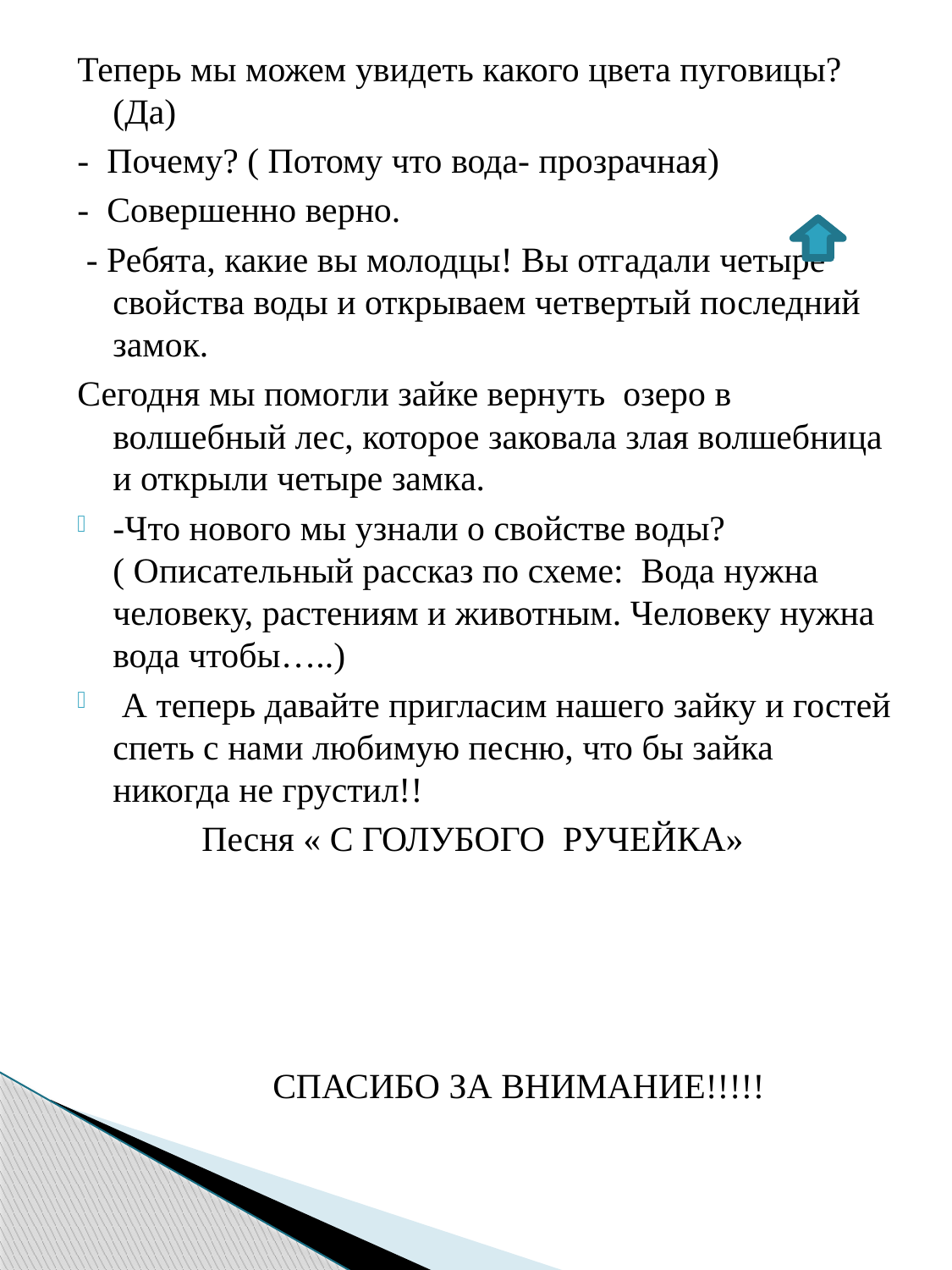

Теперь мы можем увидеть какого цвета пуговицы?  (Да)
-  Почему? ( Потому что вода- прозрачная)
-  Совершенно верно.
 - Ребята, какие вы молодцы! Вы отгадали четыре свойства воды и открываем четвертый последний замок.
Сегодня мы помогли зайке вернуть  озеро в  волшебный лес, которое заковала злая волшебница и открыли четыре замка.
-Что нового мы узнали о свойстве воды? ( Описательный рассказ по схеме:  Вода нужна человеку, растениям и животным. Человеку нужна вода чтобы…..)
 А теперь давайте пригласим нашего зайку и гостей спеть с нами любимую песню, что бы зайка никогда не грустил!!
              Песня « С ГОЛУБОГО  РУЧЕЙКА»

                      СПАСИБО ЗА ВНИМАНИЕ!!!!!